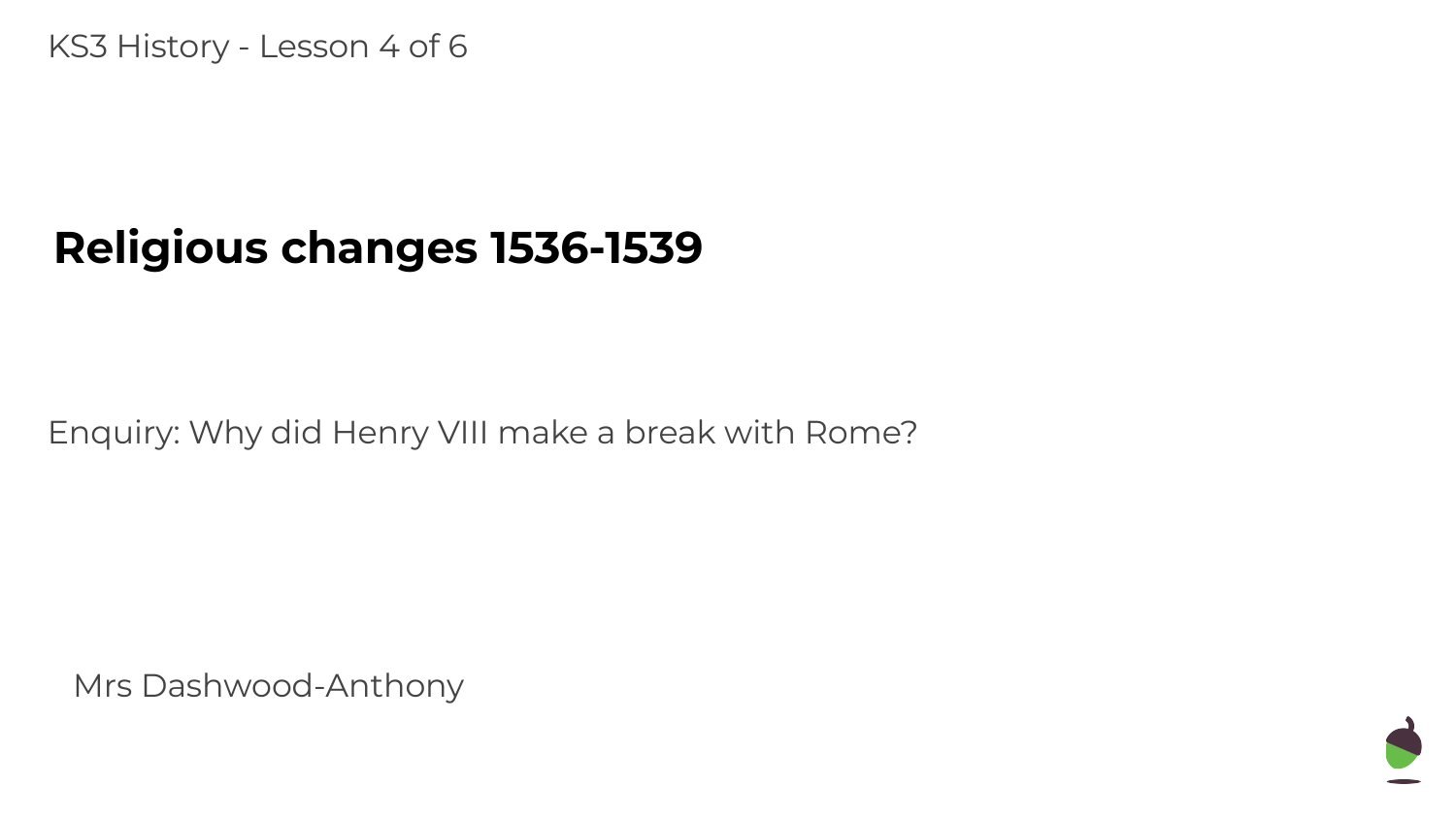

KS3 History - Lesson 4 of 6

Religious changes 1536-1539
Enquiry: Why did Henry VIII make a break with Rome?
Mrs Dashwood-Anthony